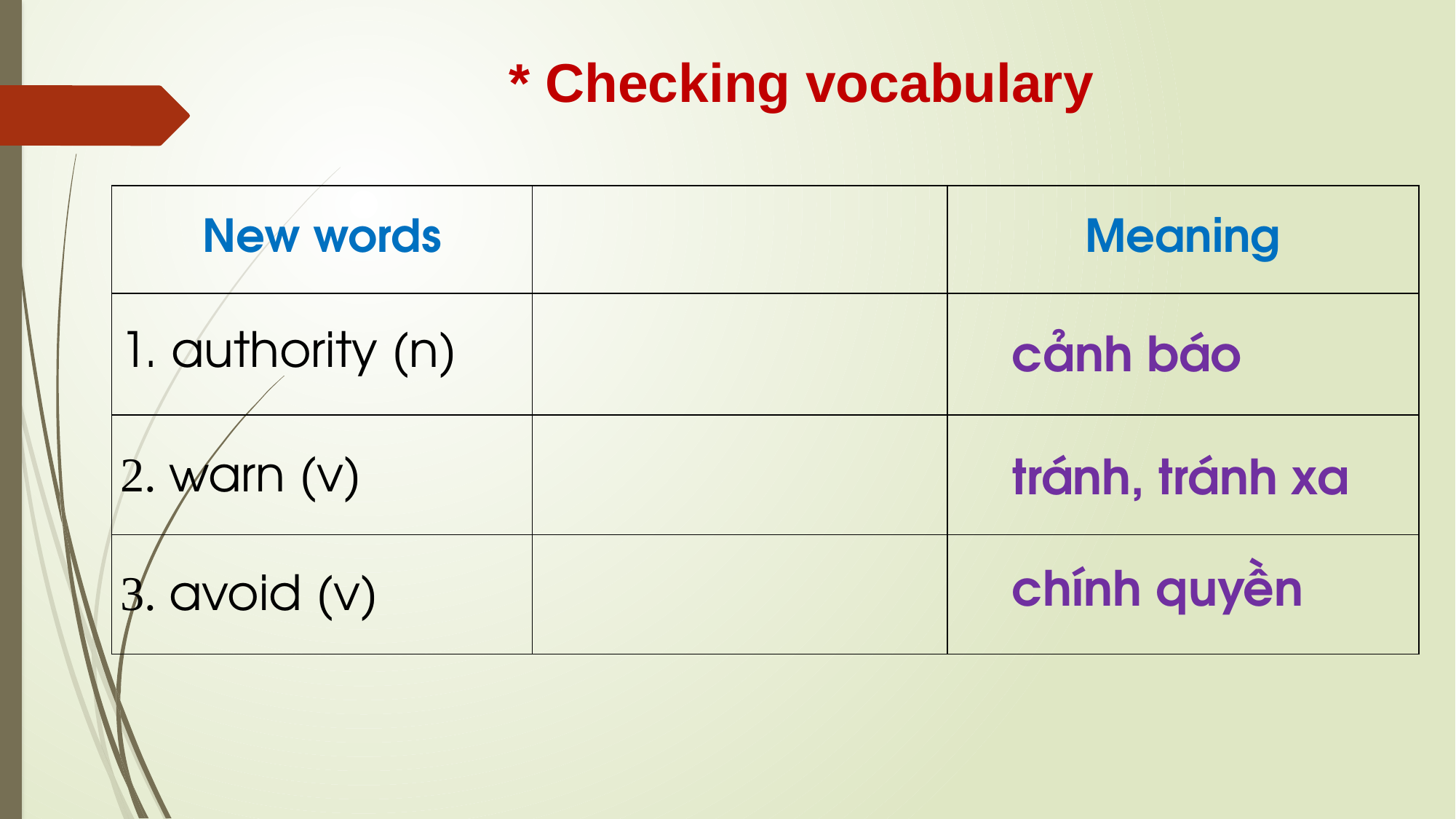

* Checking vocabulary
| New words |  | Meaning |
| --- | --- | --- |
| 1. authority (n) |  |  |
| 2. warn (v) |  |  |
| 3. avoid (v) |  |  |
cảnh báo
tránh, tránh xa
chính quyền